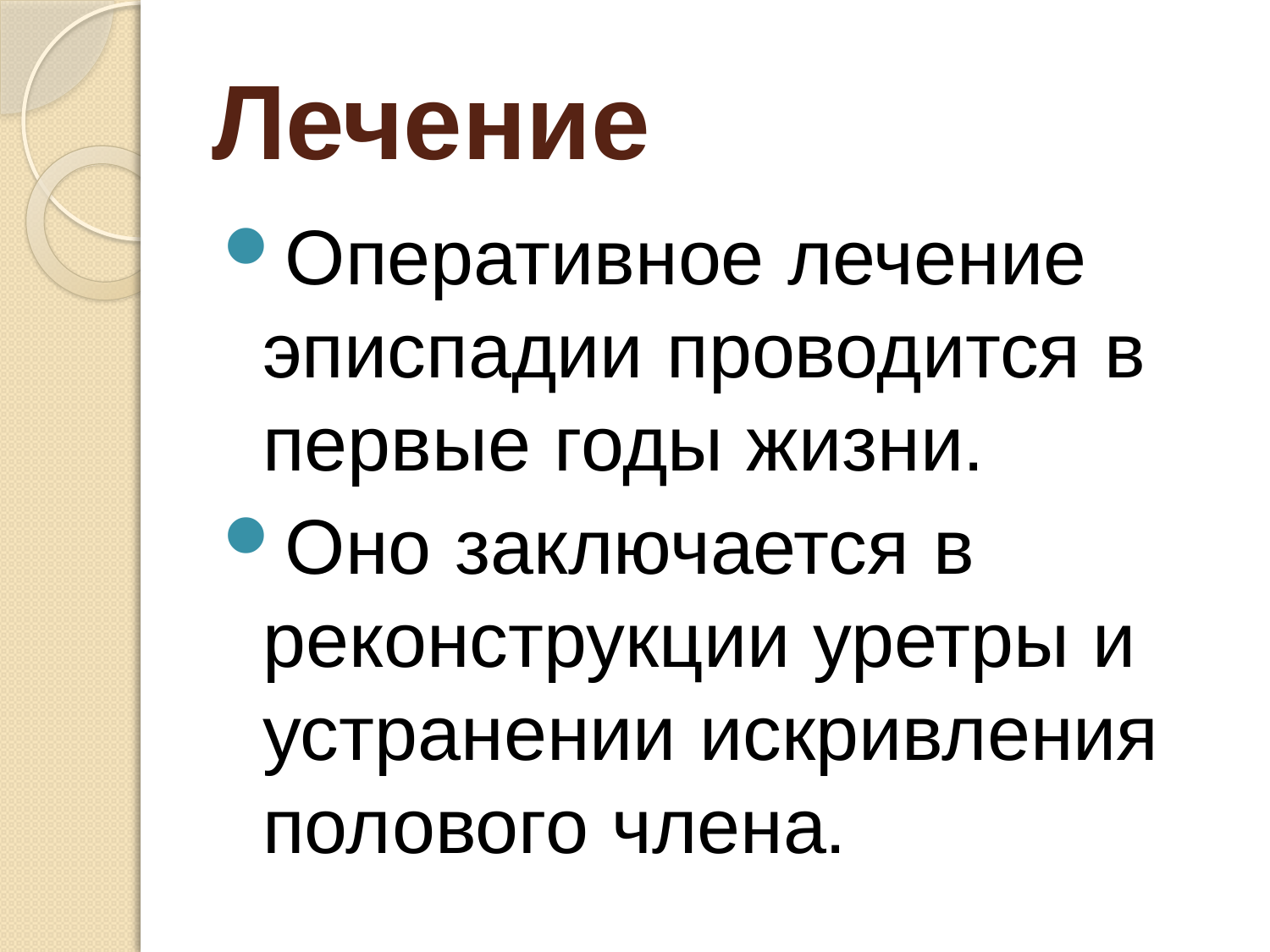

# Лечение
Оперативное лечение эписпадии проводится в первые годы жизни.
Оно заключается в реконструкции уретры и устранении искривления полового члена.